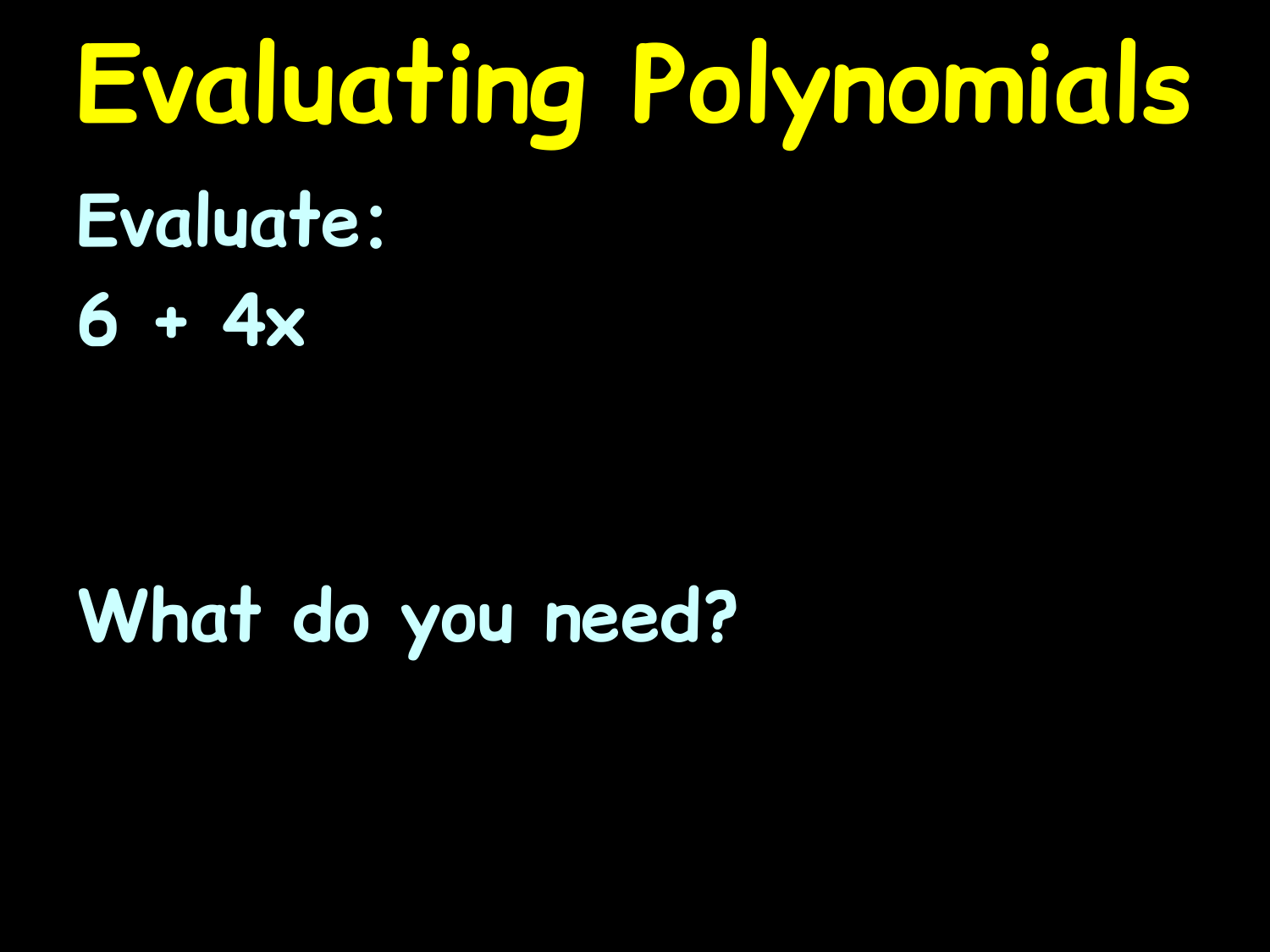

# Evaluating Polynomials
Evaluate:
6 + 4x

What do you need?